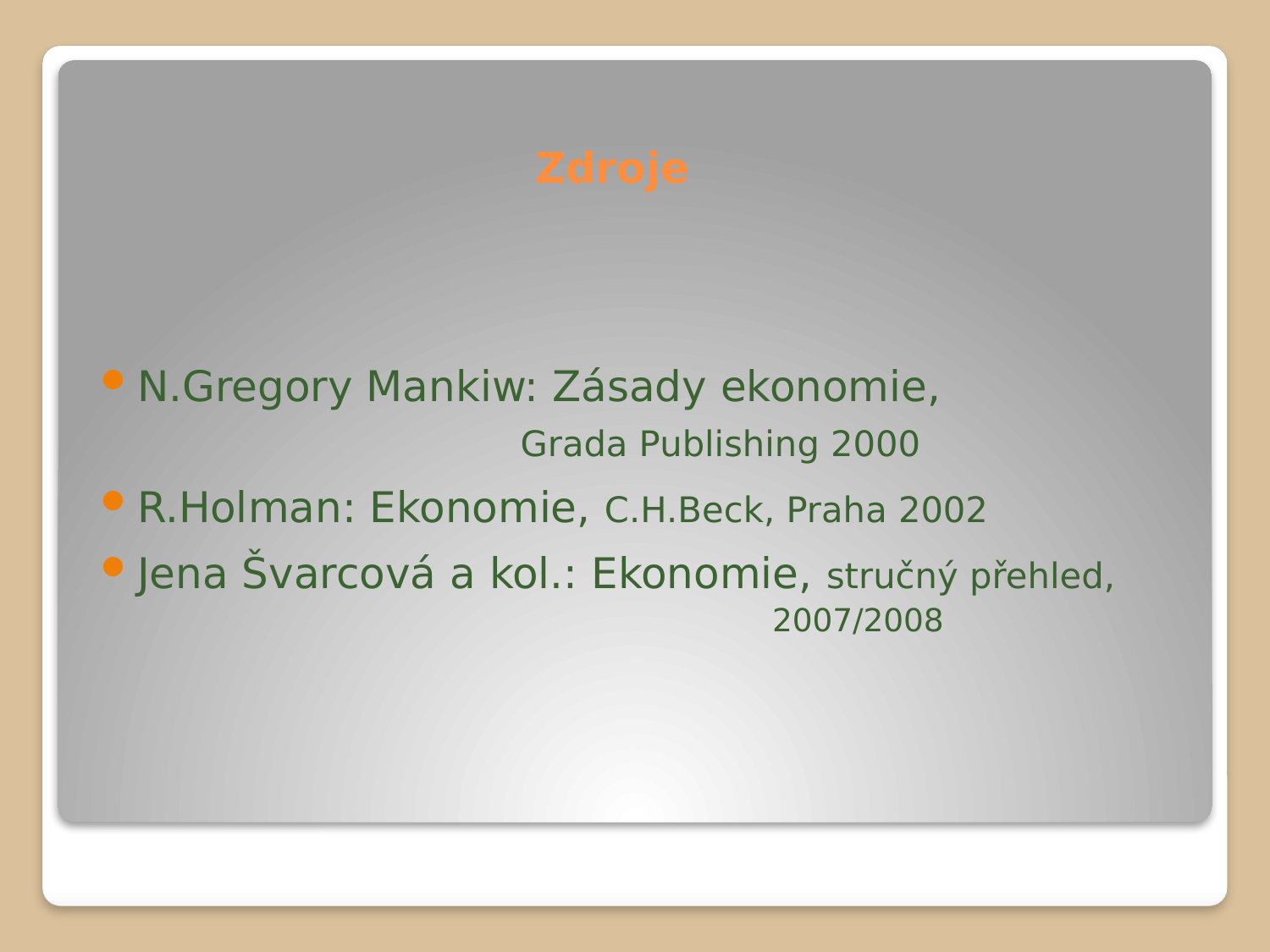

# Zdroje

N.Gregory Mankiw: Zásady ekonomie,
                               Grada Publishing 2000
R.Holman: Ekonomie, C.H.Beck, Praha 2002
Jena Švarcová a kol.: Ekonomie, stručný přehled, 						2007/2008